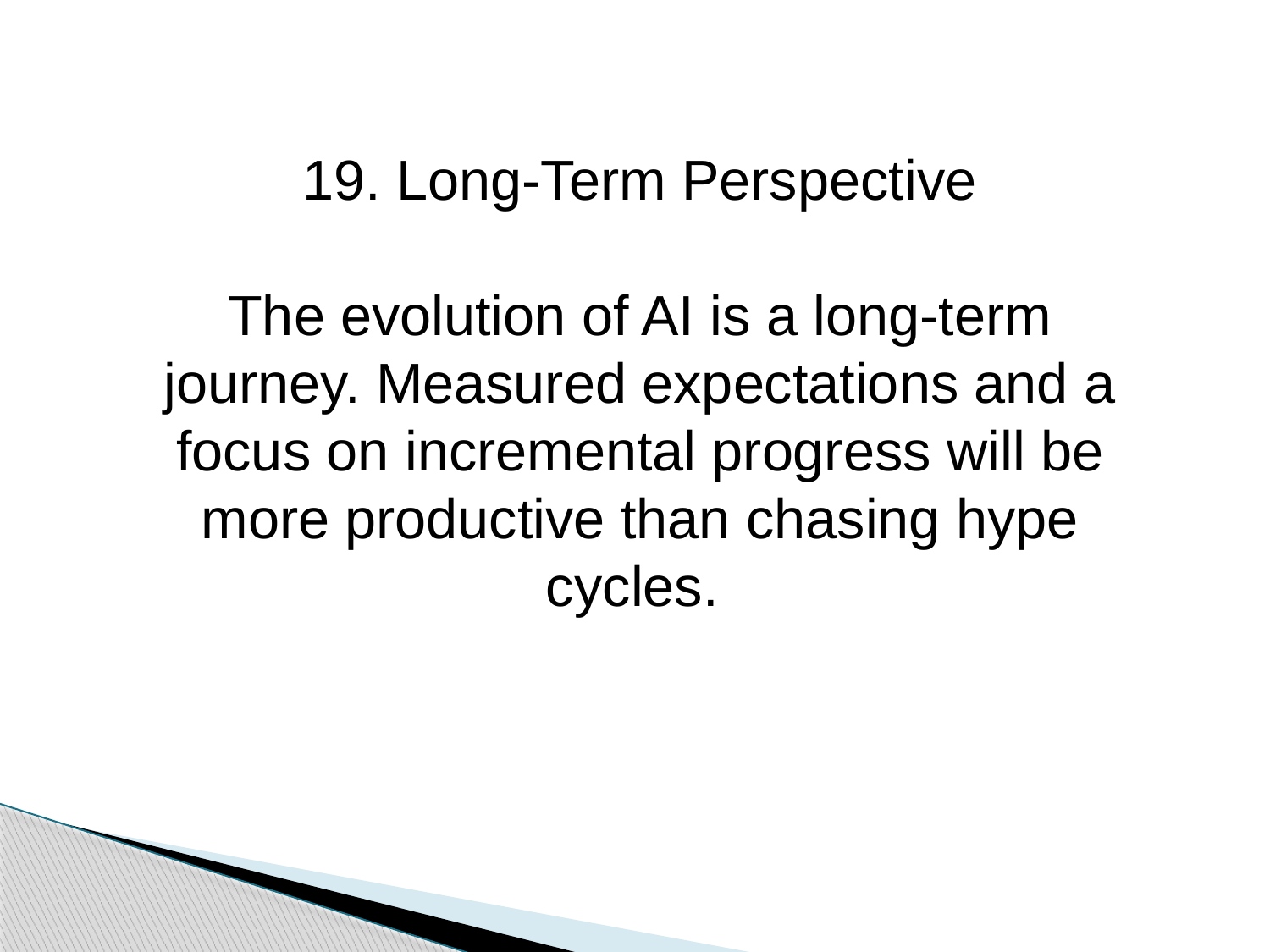

19. Long-Term Perspective

The evolution of AI is a long-term journey. Measured expectations and a focus on incremental progress will be more productive than chasing hype cycles.